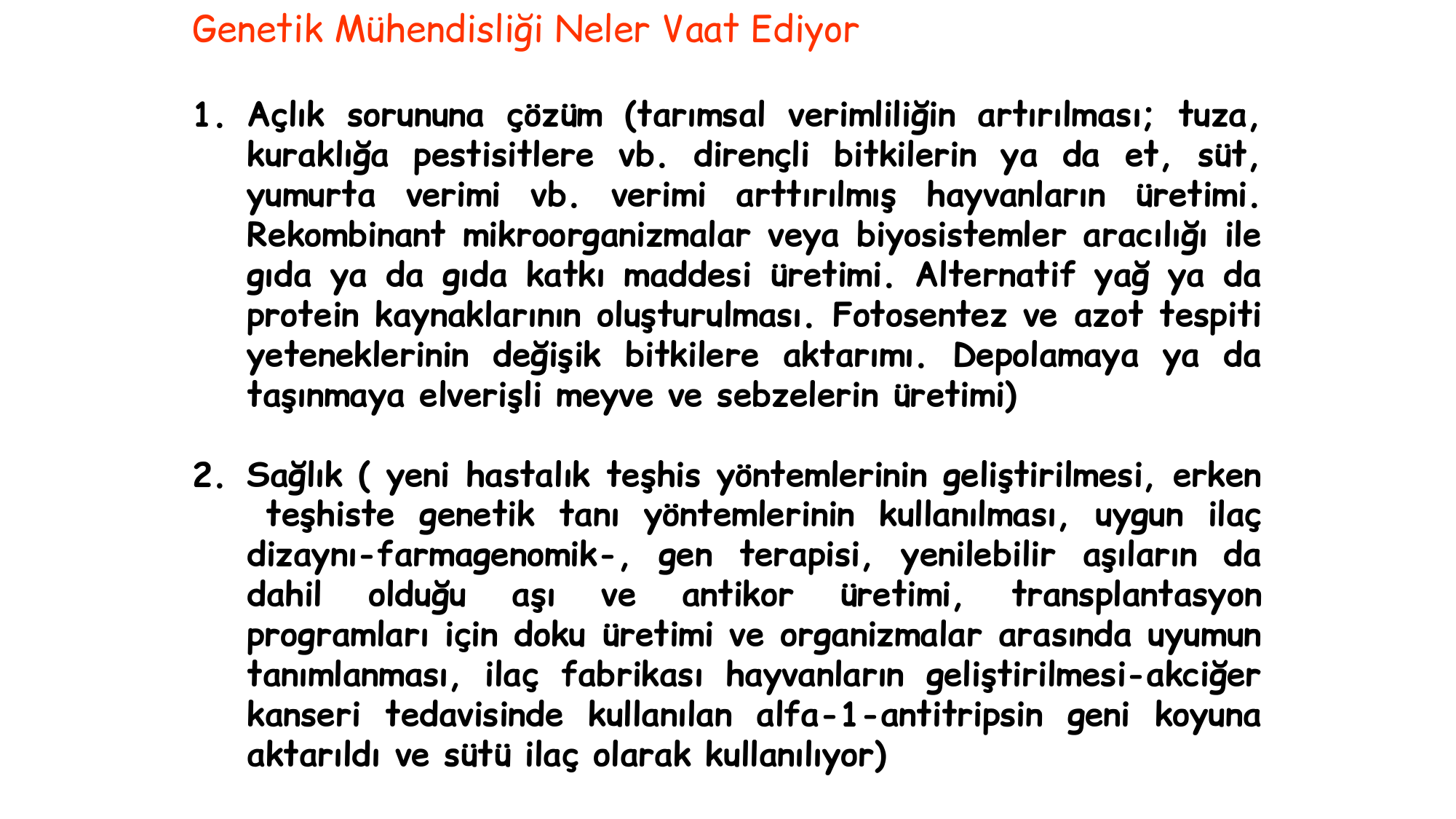

Genetik Mühendisliği Neler Vaat Ediyor

Açlık sorununa çözüm (tarımsal verimliliğin artırılması; tuza, kuraklığa pestisitlere vb. dirençli bitkilerin ya da et, süt, yumurta verimi vb. verimi arttırılmış hayvanların üretimi. Rekombinant mikroorganizmalar veya biyosistemler aracılığı ile gıda ya da gıda katkı maddesi üretimi. Alternatif yağ ya da protein kaynaklarının oluşturulması. Fotosentez ve azot tespiti yeteneklerinin değişik bitkilere aktarımı. Depolamaya ya da taşınmaya elverişli meyve ve sebzelerin üretimi)

Sağlık ( yeni hastalık teşhis yöntemlerinin geliştirilmesi, erken
   teşhiste genetik tanı yöntemlerinin kullanılması, uygun ilaç dizaynı-farmagenomik-, gen terapisi, yenilebilir aşıların da dahil olduğu aşı ve antikor üretimi, transplantasyon programları için doku üretimi ve organizmalar arasında uyumun tanımlanması, ilaç fabrikası hayvanların geliştirilmesi-akciğer kanseri tedavisinde kullanılan alfa-1-antitripsin geni koyuna aktarıldı ve sütü ilaç olarak kullanılıyor)